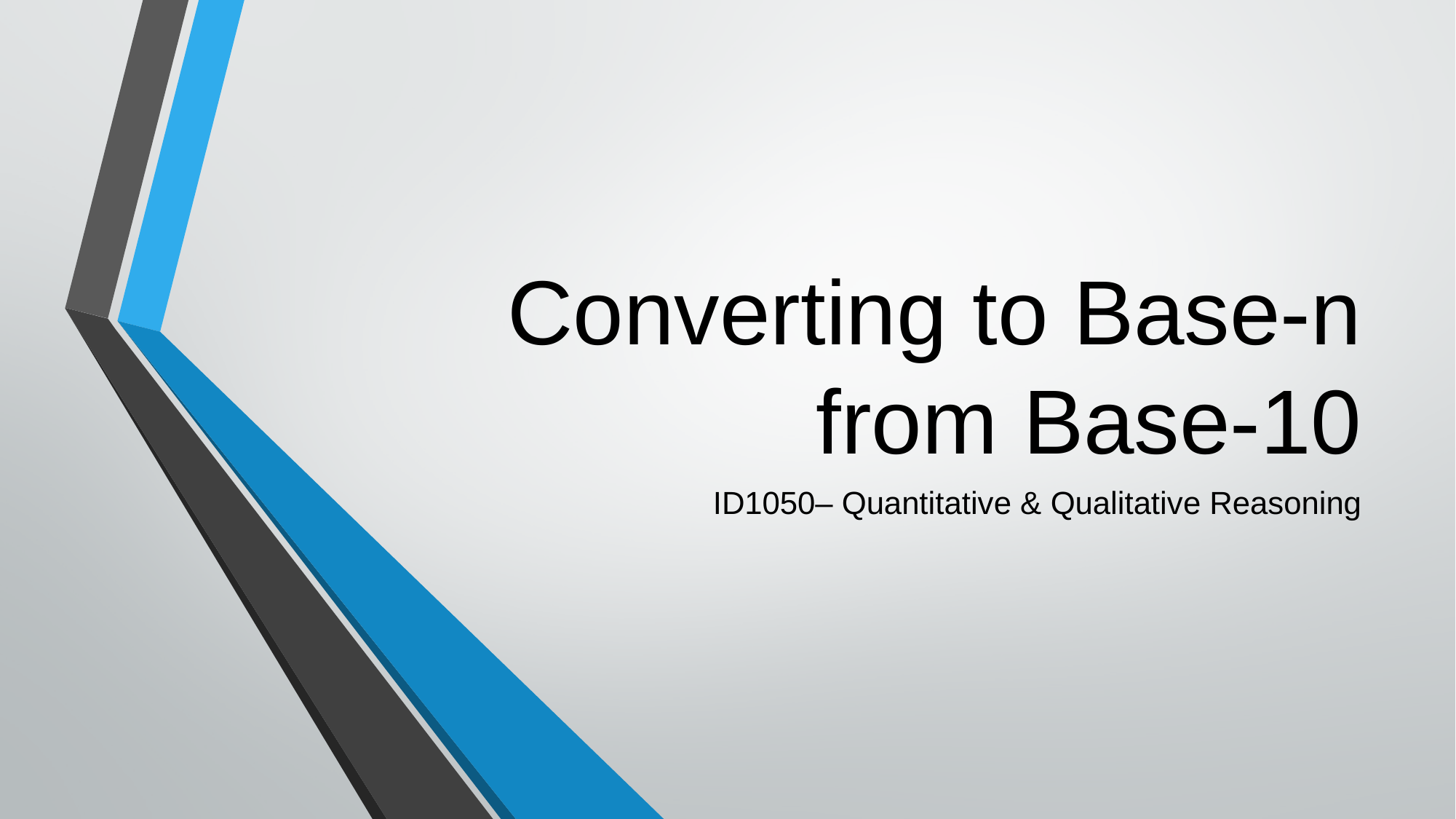

# Converting to Base-n from Base-10
ID1050– Quantitative & Qualitative Reasoning